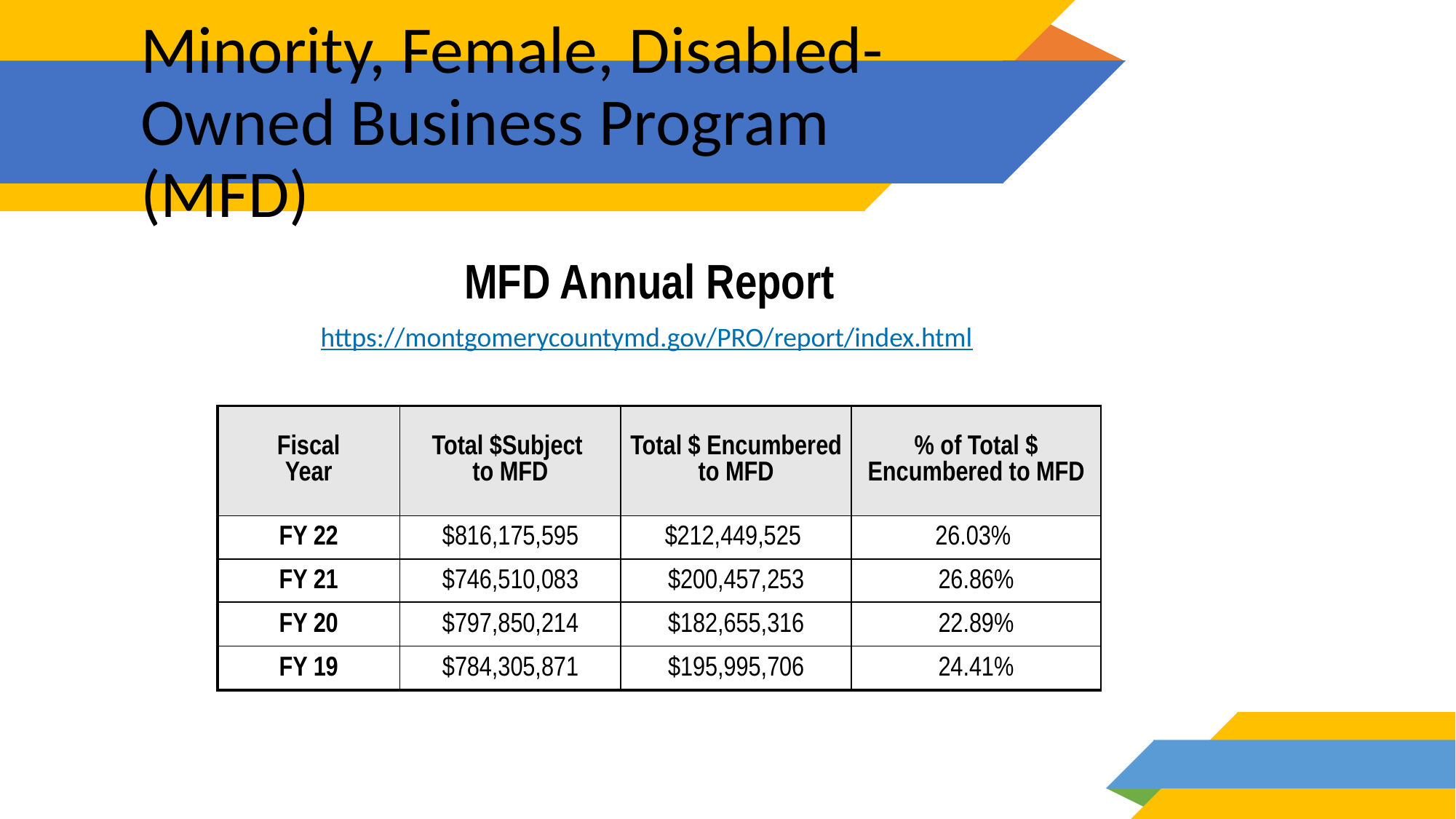

# Minority, Female, Disabled-Owned Business Program (MFD)
MFD Annual Report
https://montgomerycountymd.gov/PRO/report/index.html
| Fiscal Year | Total $Subject to MFD | Total $ Encumbered to MFD | % of Total $ Encumbered to MFD |
| --- | --- | --- | --- |
| FY 22 | $816,175,595 | $212,449,525 | 26.03% |
| FY 21 | $746,510,083 | $200,457,253 | 26.86% |
| FY 20 | $797,850,214 | $182,655,316 | 22.89% |
| FY 19 | $784,305,871 | $195,995,706 | 24.41% |